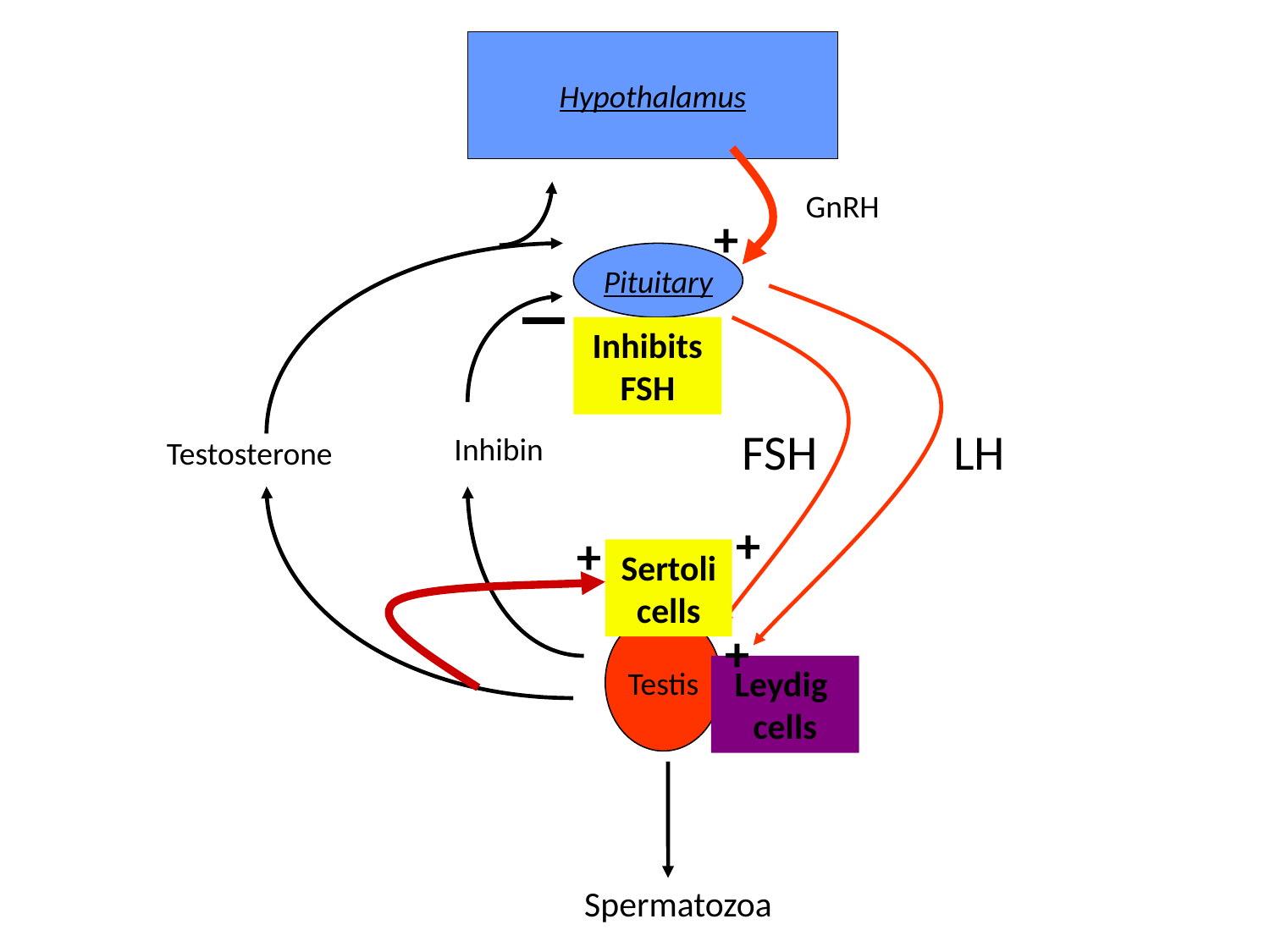

Hypothalamus

GnRH

+
_

Inhibits FSH
Inhibin

Pituitary

FSH
+
Sertoli cells

Spermatozoa
+

LH
Testosterone

+
Testis
+
+
Leydig
cells